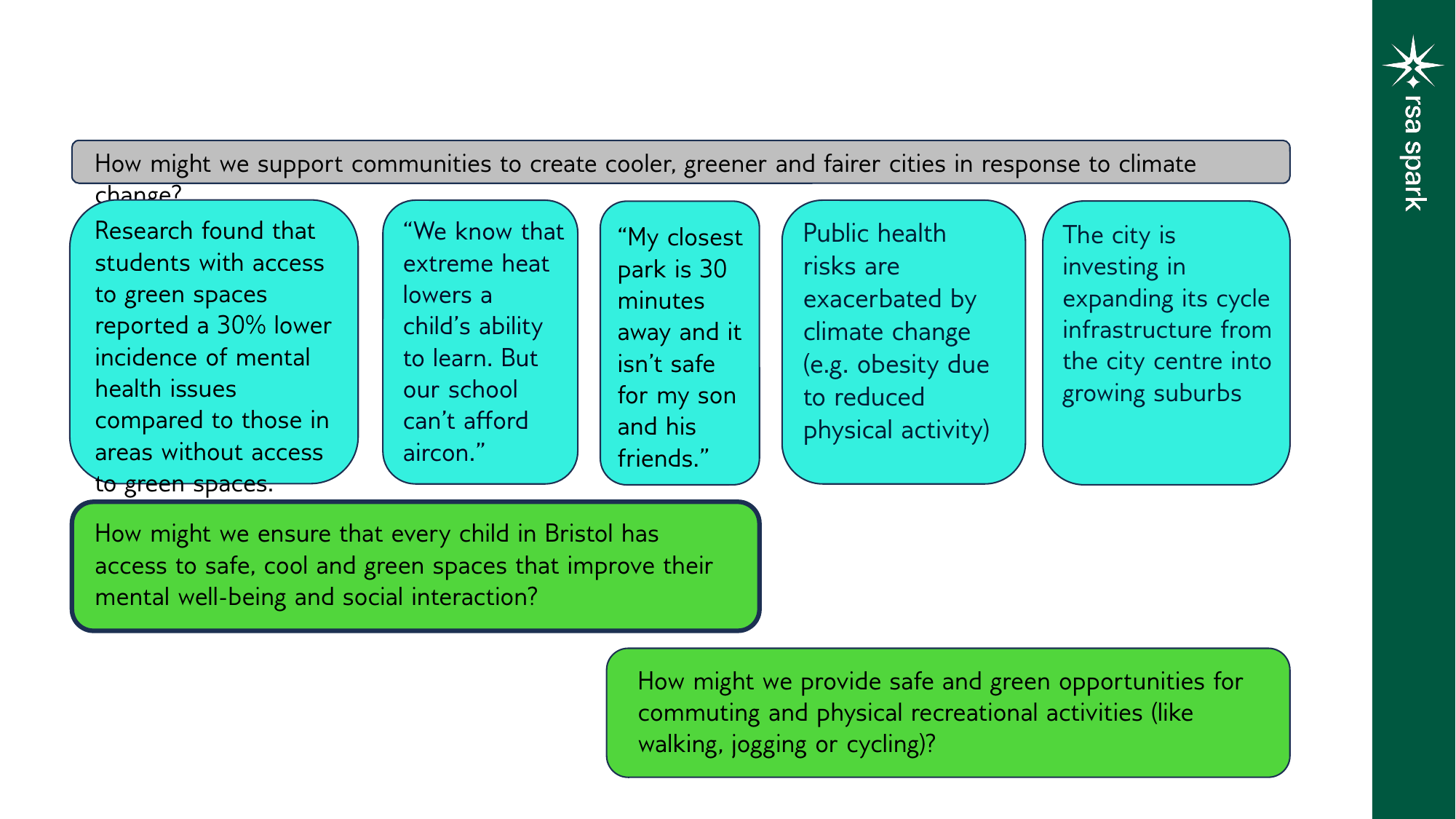

How might we support communities to create cooler, greener and fairer cities in response to climate change?

Public health risks are exacerbated by climate change (e.g. obesity due to reduced physical activity)

The city is investing in expanding its cycle infrastructure from the city centre into growing suburbs
Research found that students with access to green spaces reported a 30% lower incidence of mental health issues compared to those in areas without access to green spaces.
“We know that extreme heat lowers a child’s ability to learn. But our school can’t afford aircon.”
“My closest park is 30 minutes away and it isn’t safe for my son and his friends.”
…

How might we ensure that every child in Bristol has access to safe, cool and green spaces that improve their mental well-being and social interaction?

How might we provide safe and green opportunities for commuting and physical recreational activities (like walking, jogging or cycling)?
…